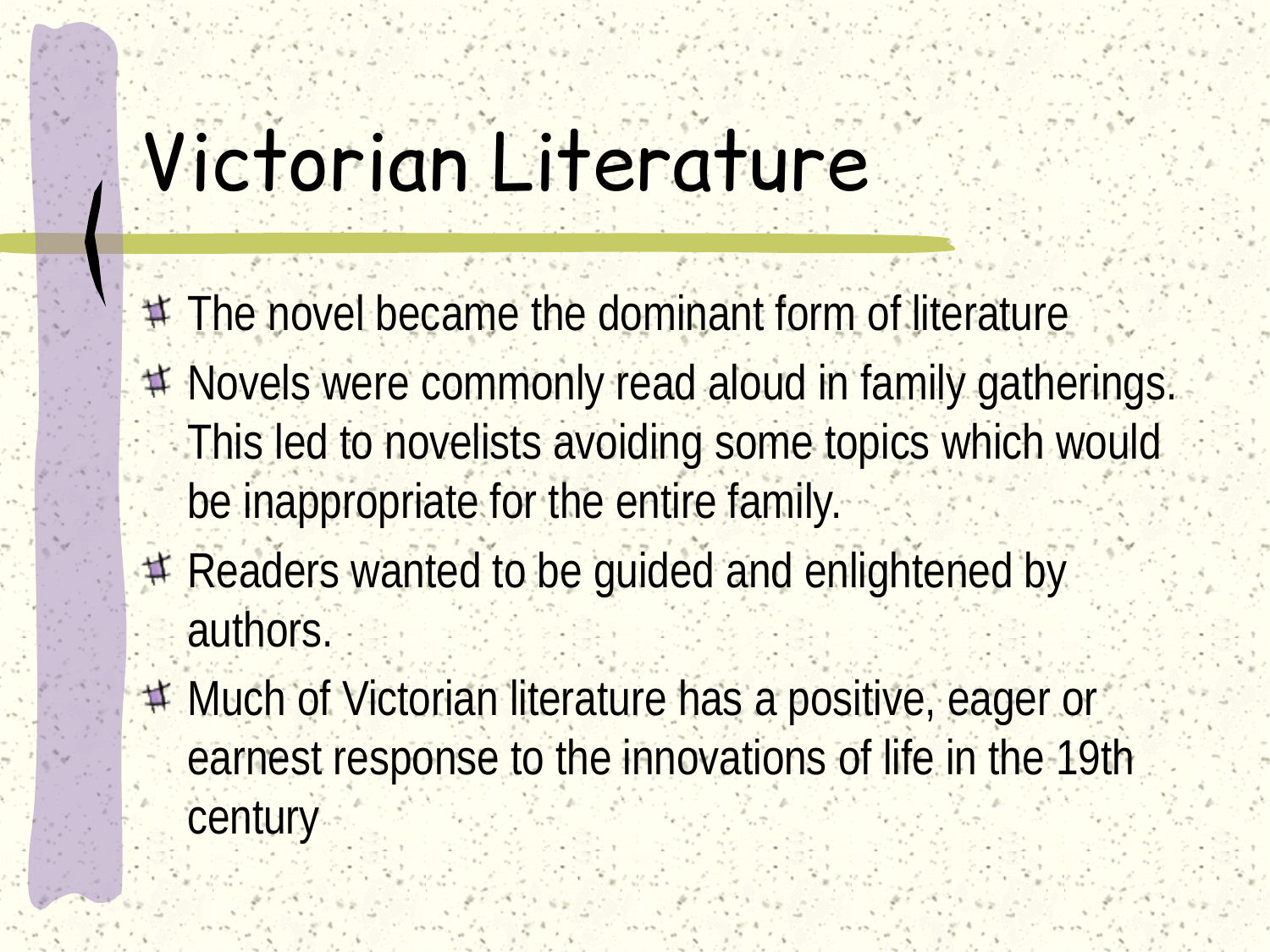

# Victorian Literature
The novel became the dominant form of literature
Novels were commonly read aloud in family gatherings.  This led to novelists avoiding some topics which would be inappropriate for the entire family.
Readers wanted to be guided and enlightened by authors.
Much of Victorian literature has a positive, eager or earnest response to the innovations of life in the 19th century